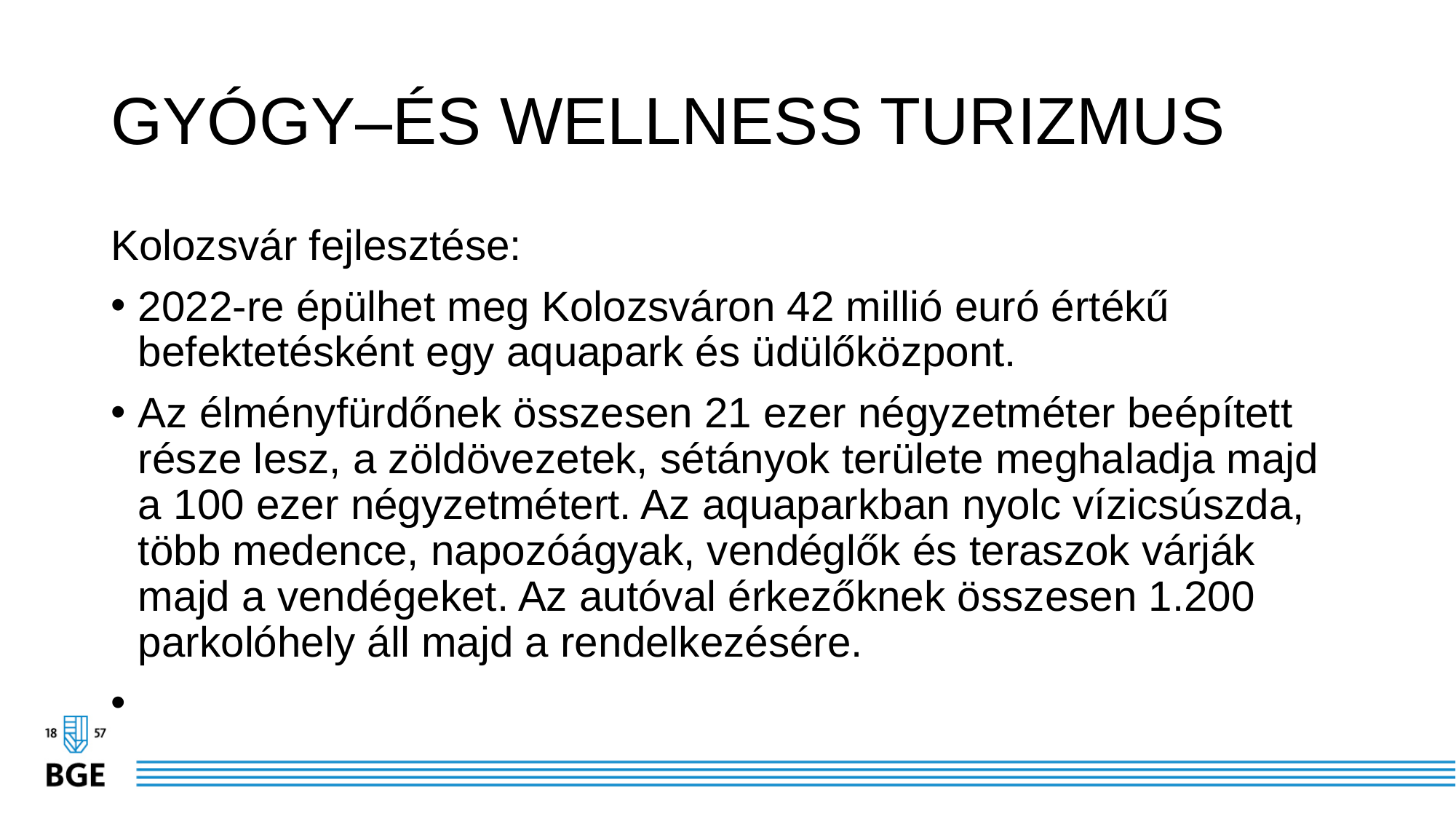

# GYÓGY–ÉS WELLNESS TURIZMUS
Kolozsvár fejlesztése:
2022-re épülhet meg Kolozsváron 42 millió euró értékű befektetésként egy aquapark és üdülőközpont.
Az élményfürdőnek összesen 21 ezer négyzetméter beépített része lesz, a zöldövezetek, sétányok területe meghaladja majd a 100 ezer négyzetmétert. Az aquaparkban nyolc vízicsúszda, több medence, napozóágyak, vendéglők és teraszok várják majd a vendégeket. Az autóval érkezőknek összesen 1.200 parkolóhely áll majd a rendelkezésére.